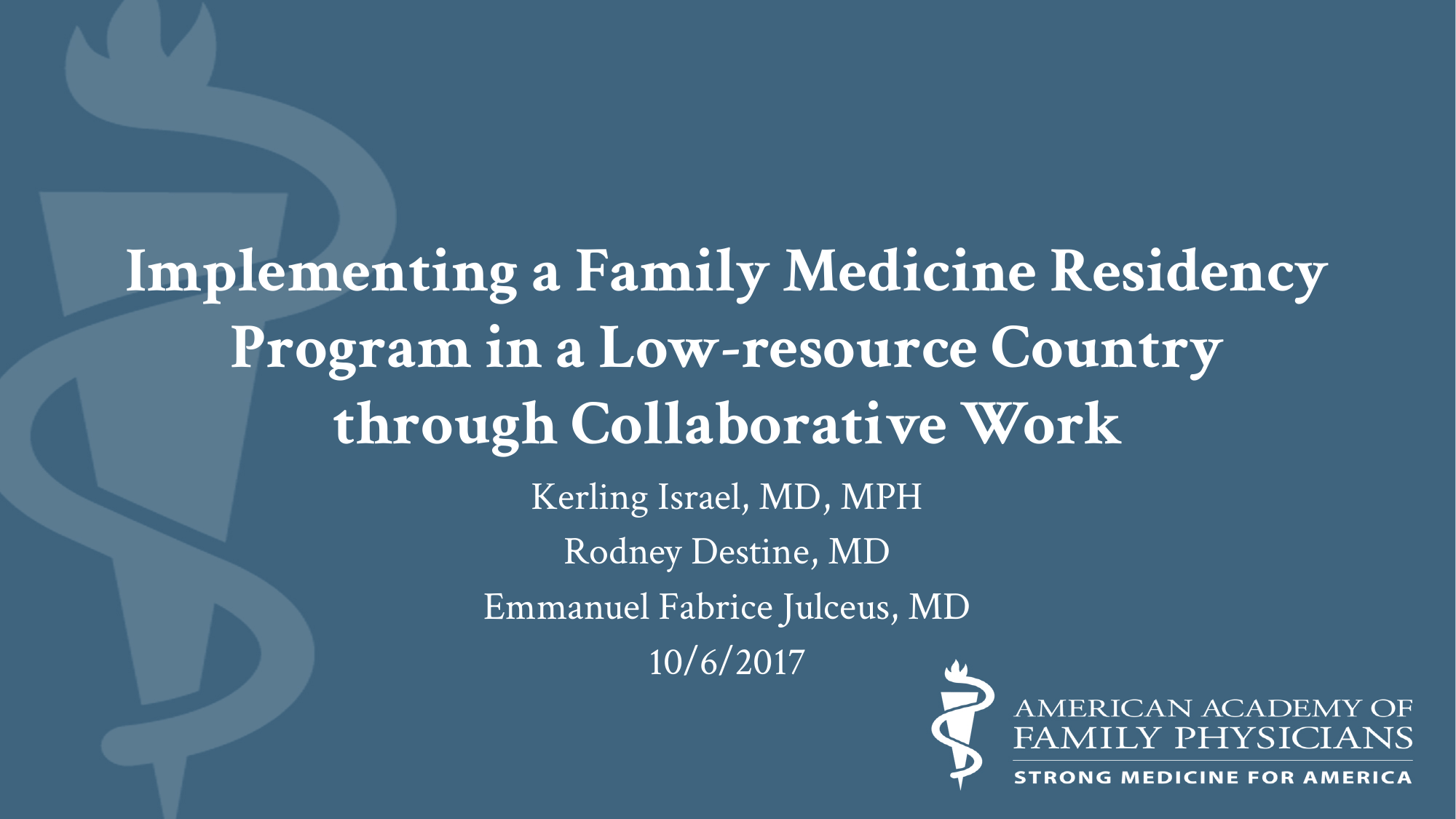

# Implementing a Family Medicine Residency Program in a Low-resource Country through Collaborative Work
Kerling Israel, MD, MPH
Rodney Destine, MD
Emmanuel Fabrice Julceus, MD
10/6/2017